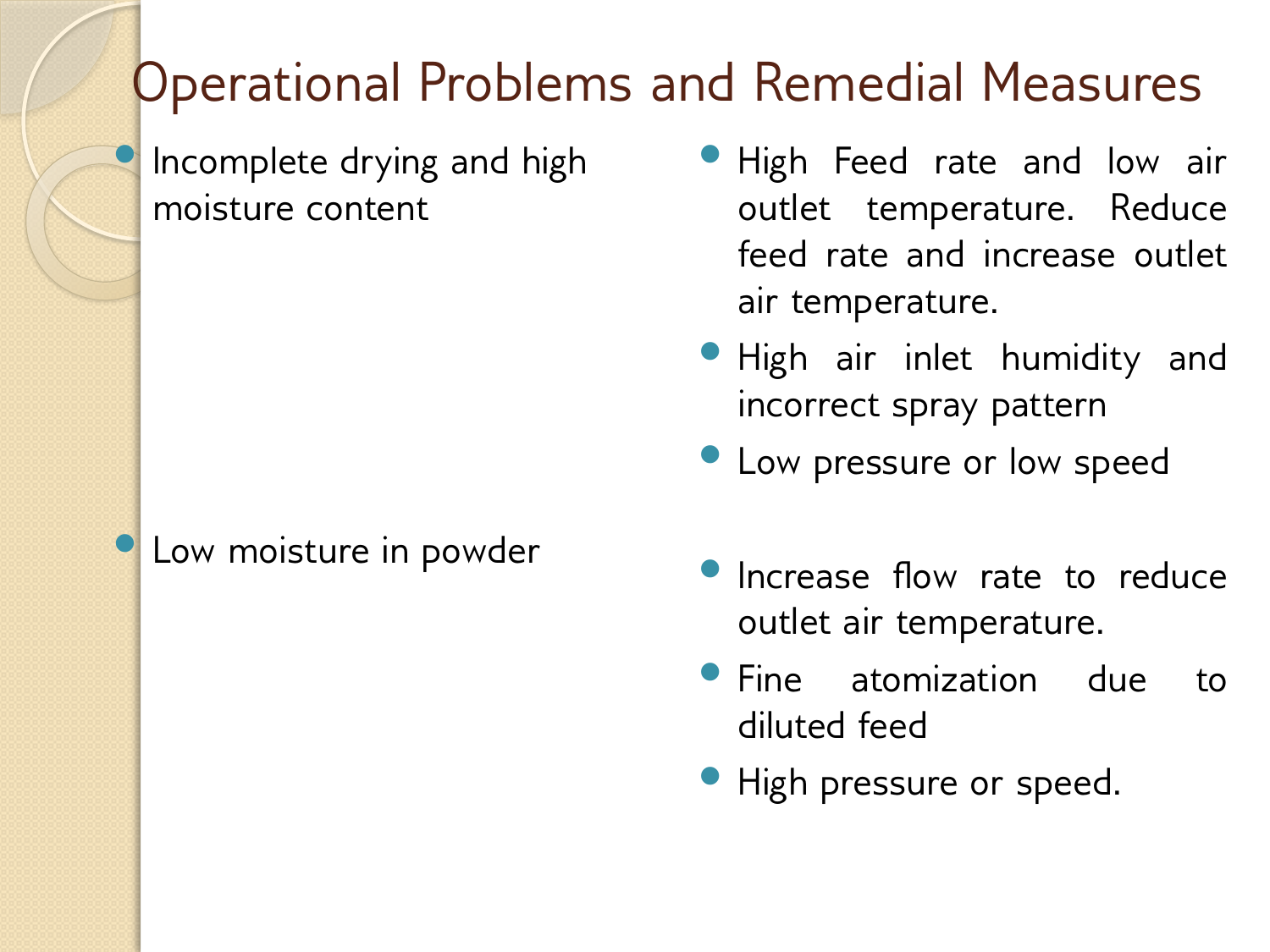

# Operational Problems and Remedial Measures
Incomplete drying and high moisture content

Low moisture in powder
High Feed rate and low air outlet temperature. Reduce feed rate and increase outlet air temperature.
High air inlet humidity and incorrect spray pattern
Low pressure or low speed

Increase flow rate to reduce outlet air temperature.
Fine atomization due to diluted feed
High pressure or speed.